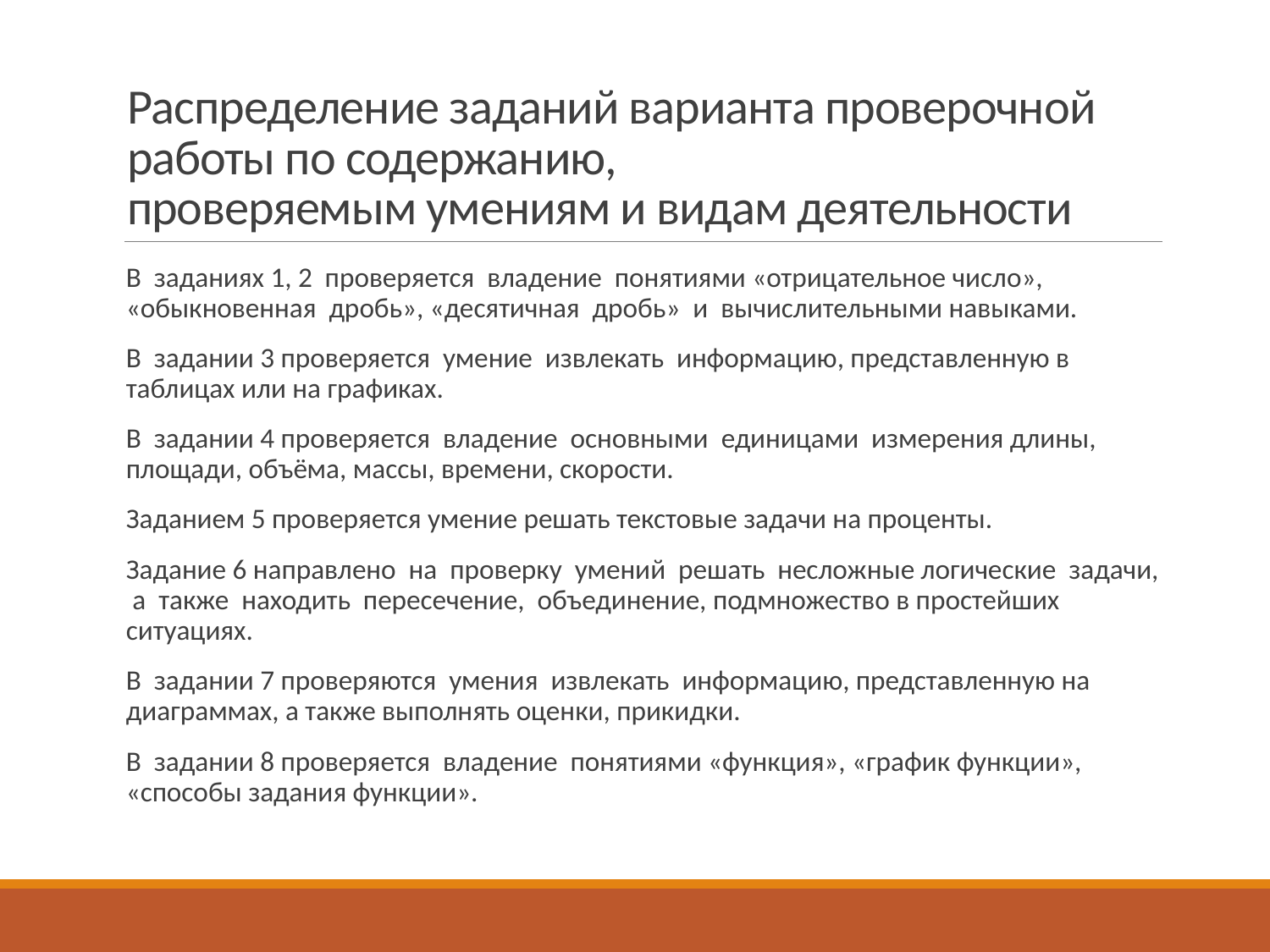

# Распределение заданий варианта проверочной работы по содержанию, проверяемым умениям и видам деятельности
В  заданиях 1, 2  проверяется  владение  понятиями «отрицательное число», «обыкновенная  дробь», «десятичная  дробь»  и  вычислительными навыками.
В  задании 3 проверяется  умение  извлекать  информацию, представленную в таблицах или на графиках.
В  задании 4 проверяется  владение  основными  единицами  измерения длины, площади, объёма, массы, времени, скорости.
Заданием 5 проверяется умение решать текстовые задачи на проценты.
Задание 6 направлено  на  проверку  умений  решать  несложные логические  задачи,  а  также  находить  пересечение,  объединение, подмножество в простейших ситуациях.
В  задании 7 проверяются  умения  извлекать  информацию, представленную на диаграммах, а также выполнять оценки, прикидки.
В  задании 8 проверяется  владение  понятиями «функция», «график функции», «способы задания функции».